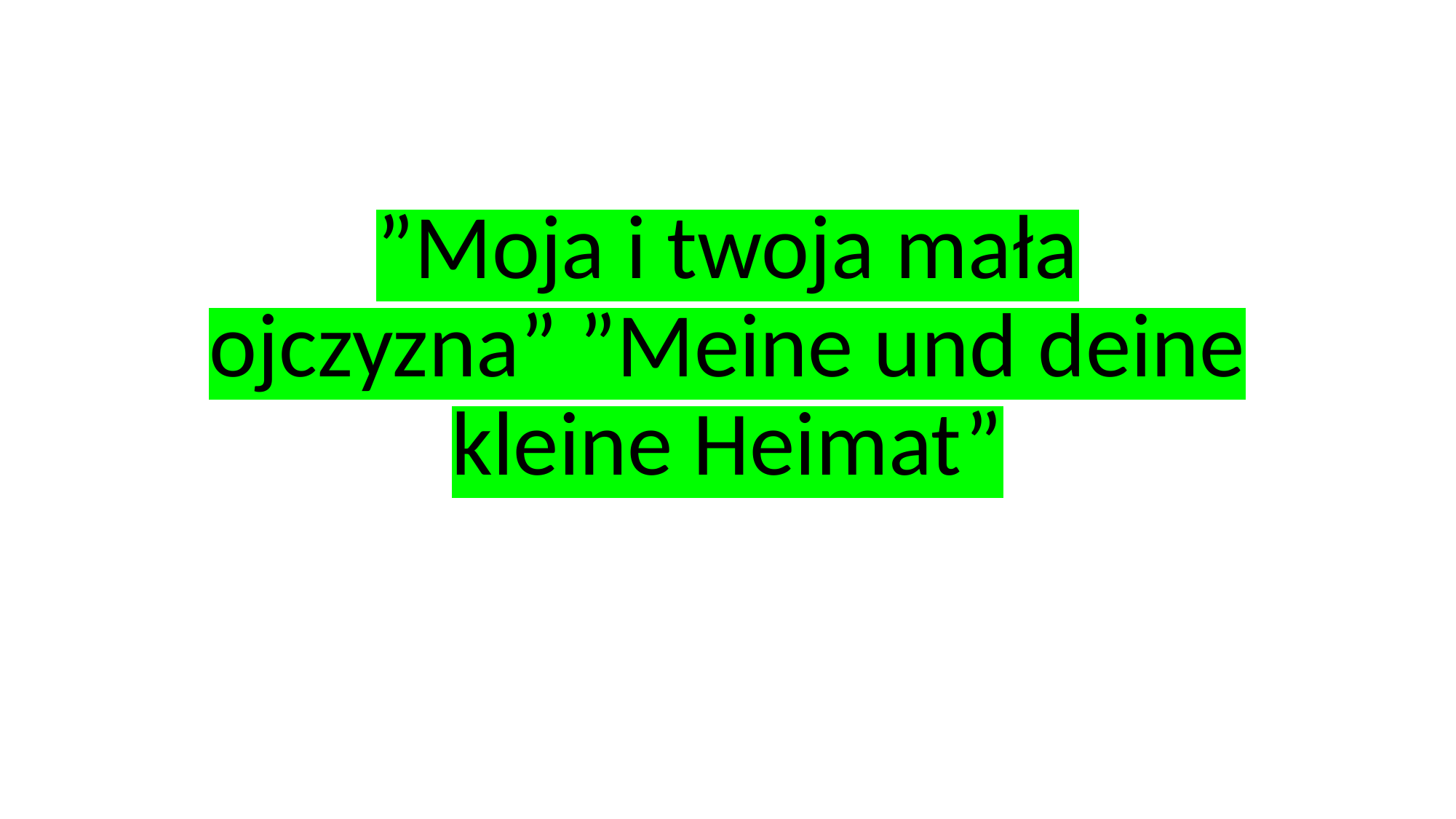

# ”Moja i twoja mała ojczyzna” ”Meine und deine kleine Heimat”